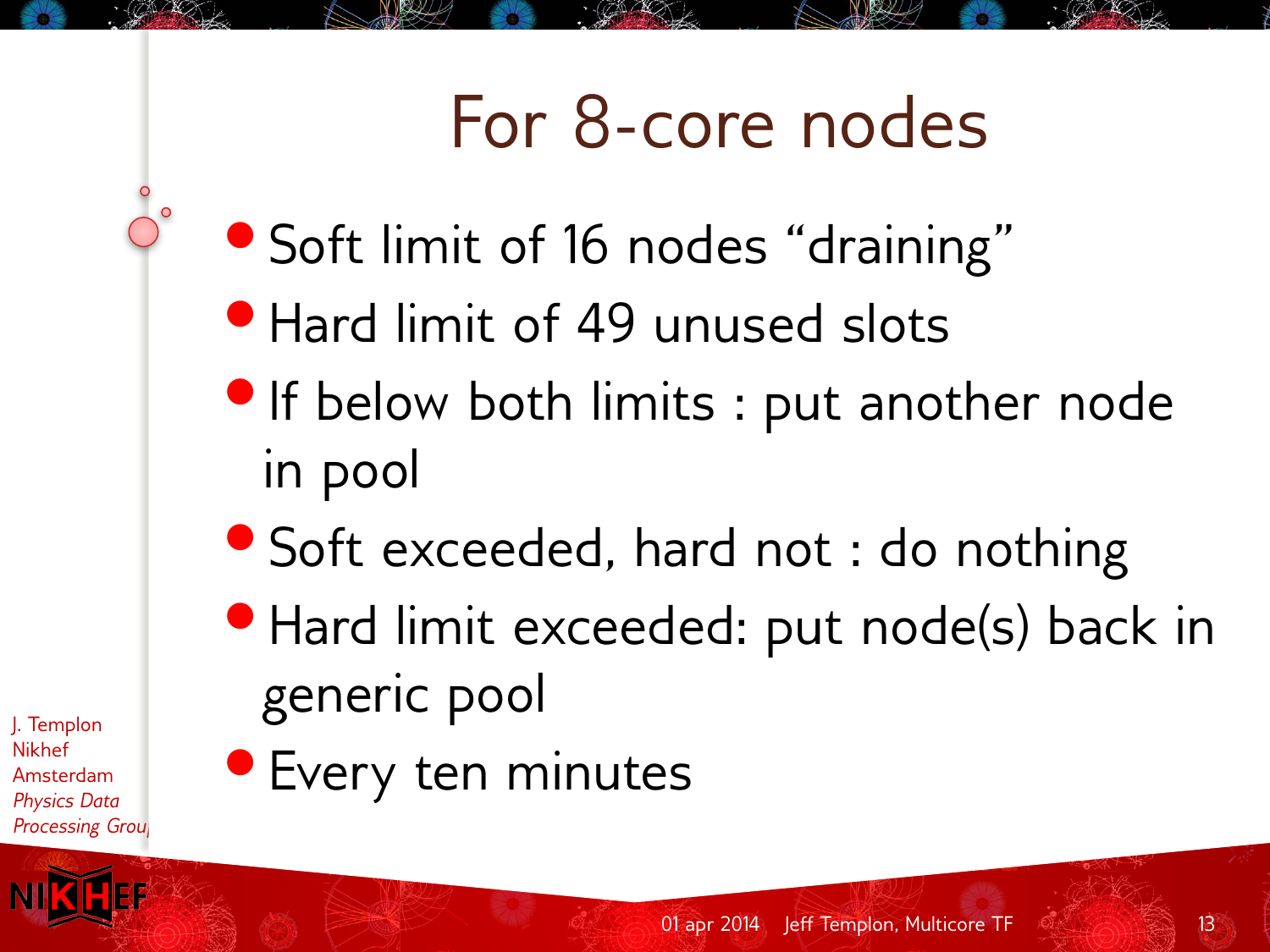

# For 8-core nodes
Soft limit of 16 nodes “draining”
Hard limit of 49 unused slots
If below both limits : put another node in pool
Soft exceeded, hard not : do nothing
Hard limit exceeded: put node(s) back in generic pool
Every ten minutes
01 apr 2014
Jeff Templon, Multicore TF
13